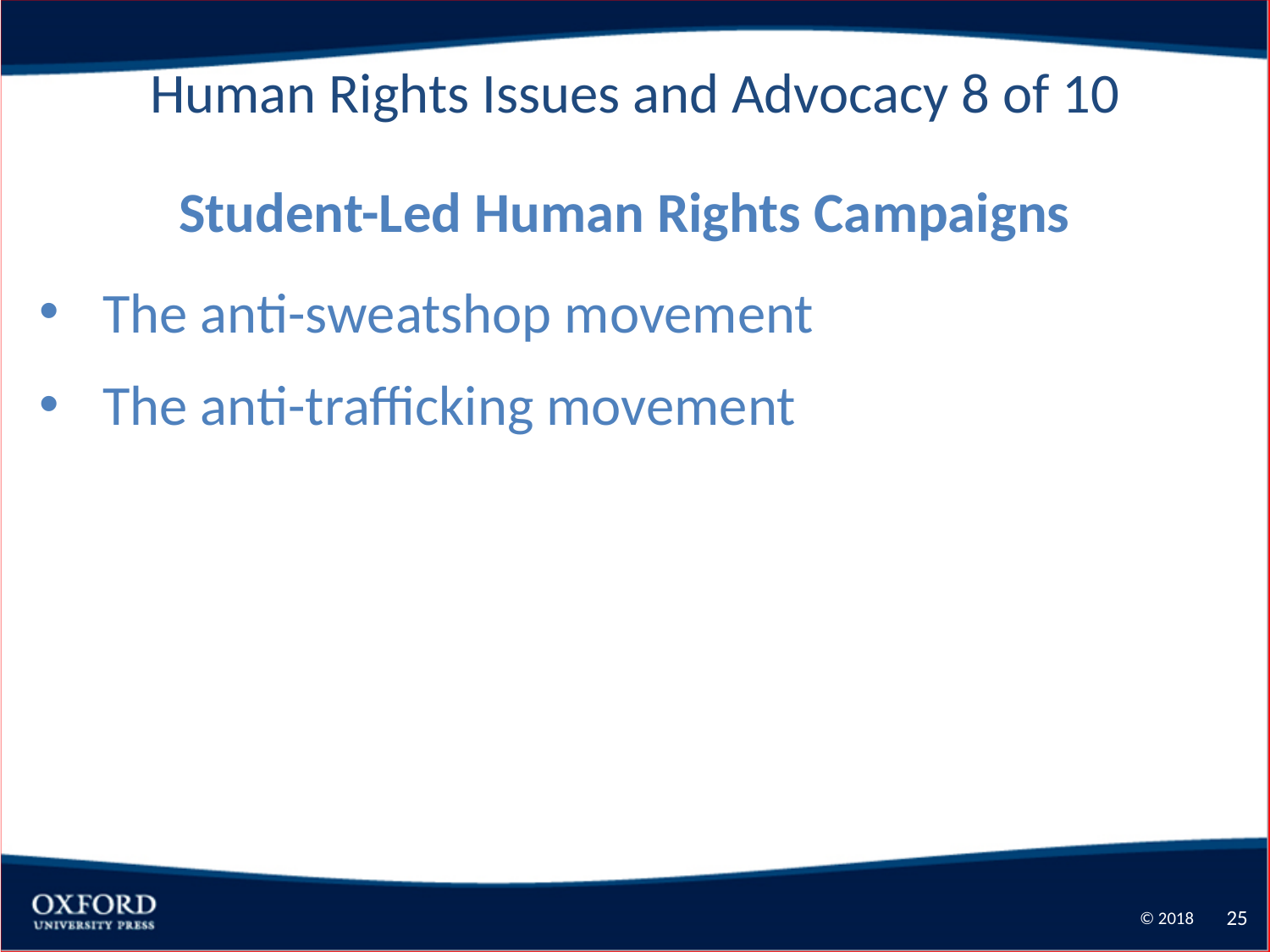

Human Rights Issues and Advocacy 8 of 10
Student-Led Human Rights Campaigns
The anti-sweatshop movement
The anti-trafficking movement